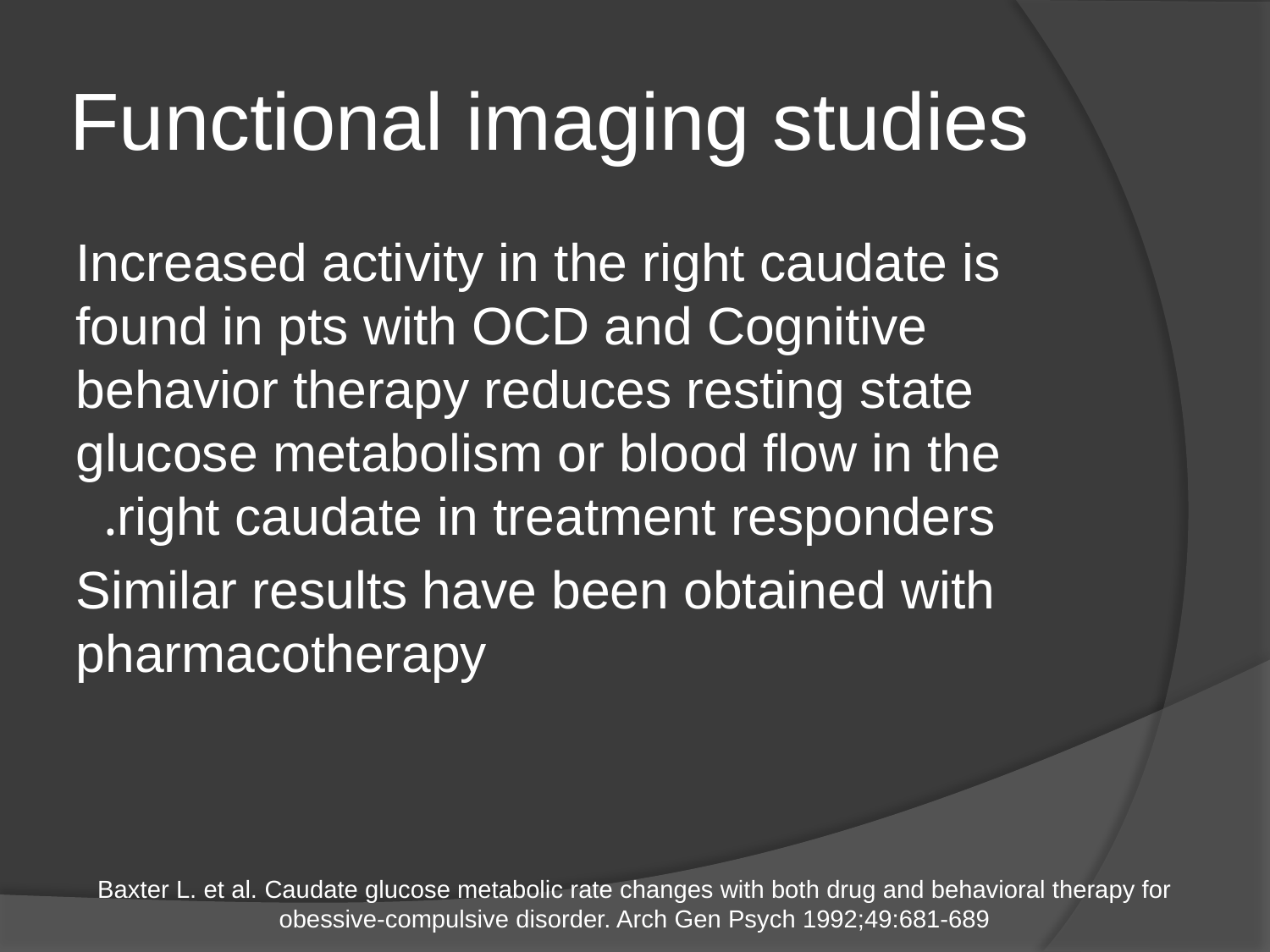

# Functional imaging studies
Increased activity in the right caudate is found in pts with OCD and Cognitive behavior therapy reduces resting state glucose metabolism or blood flow in the right caudate in treatment responders.
Similar results have been obtained with pharmacotherapy

Baxter L. et al. Caudate glucose metabolic rate changes with both drug and behavioral therapy for obessive-compulsive disorder. Arch Gen Psych 1992;49:681-689